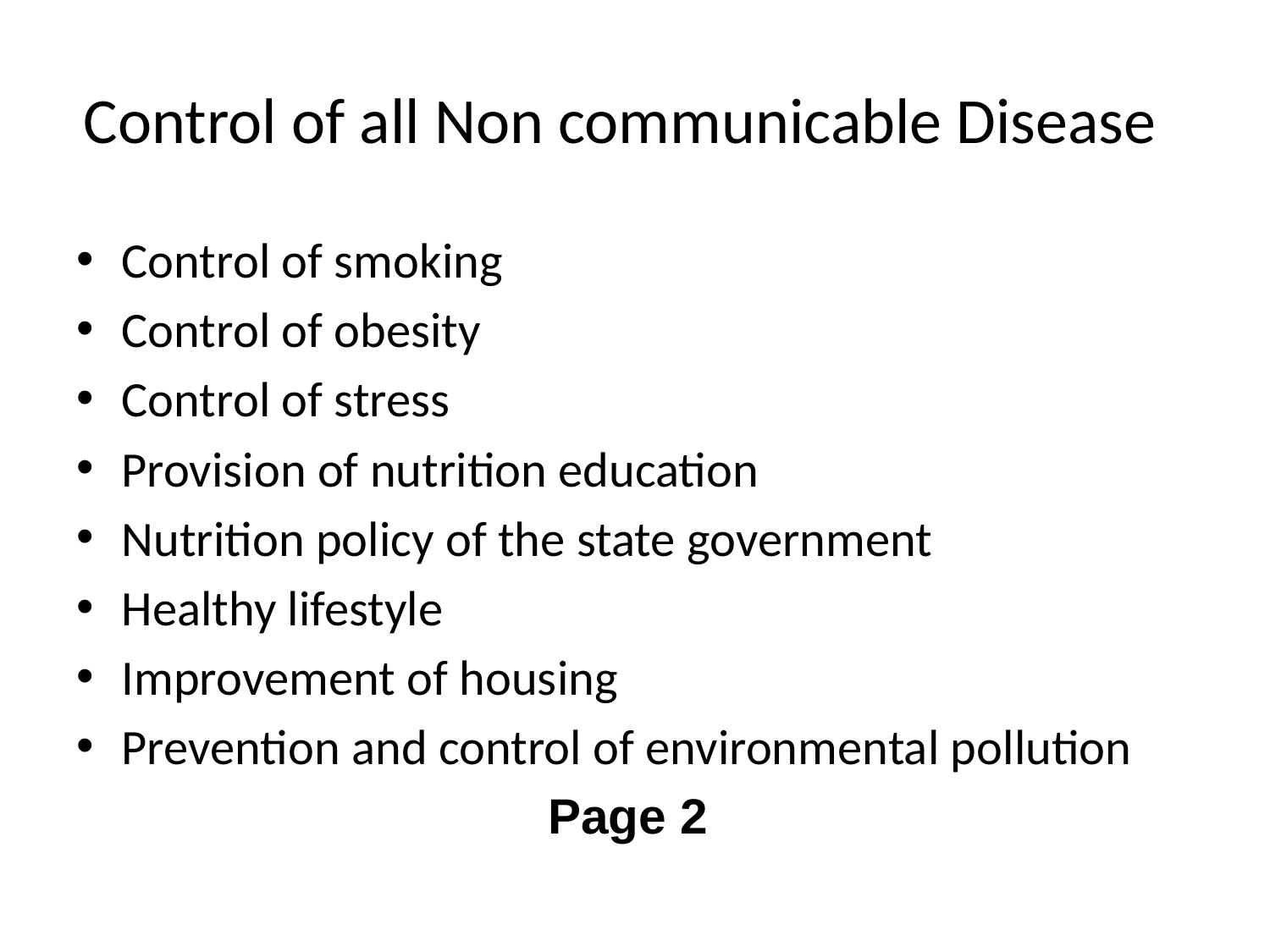

# Control of all Non communicable Disease
Control of smoking
Control of obesity
Control of stress
Provision of nutrition education
Nutrition policy of the state government
Healthy lifestyle
Improvement of housing
Prevention and control of environmental pollution
Page 2